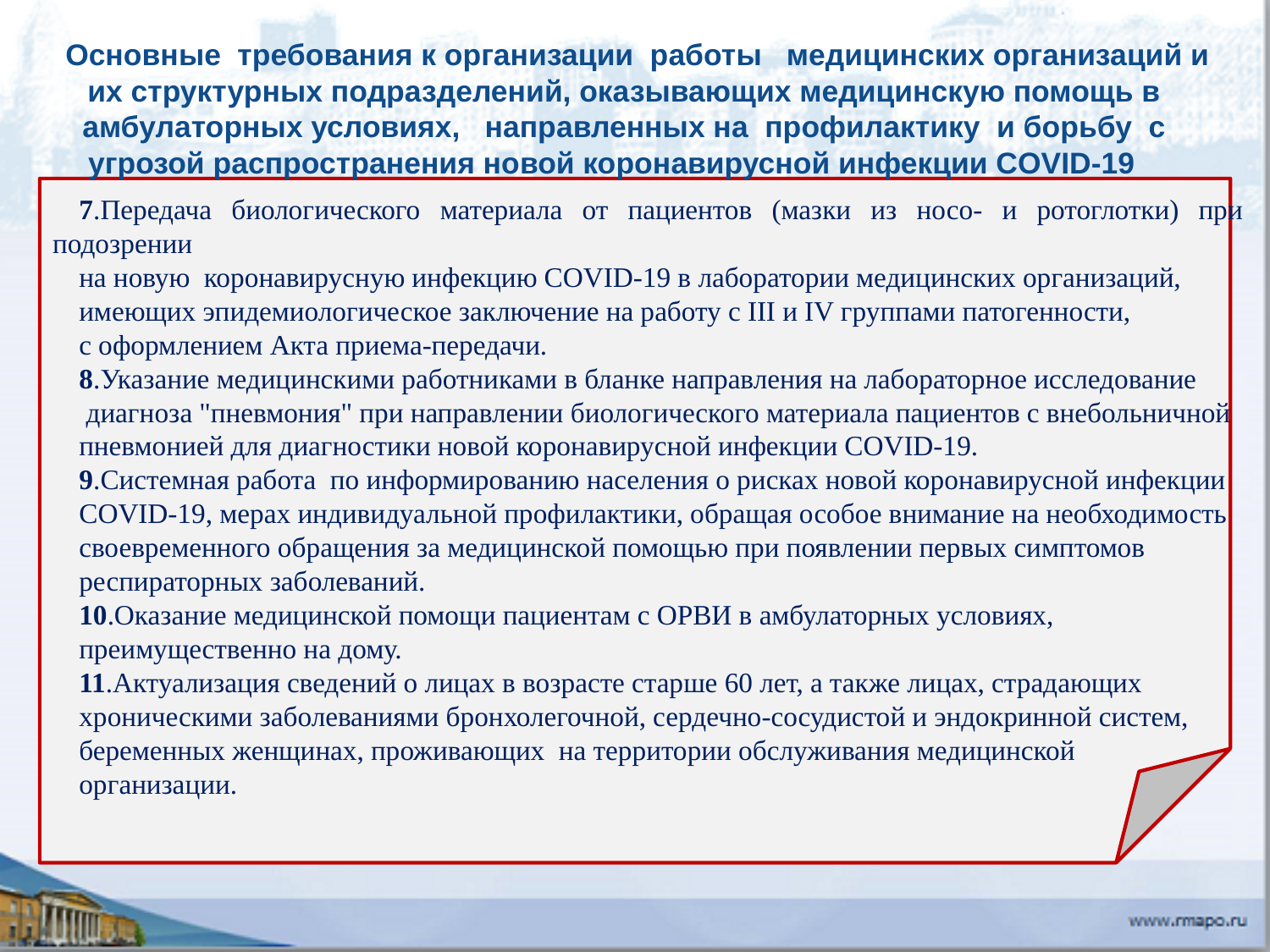

Основные  требования к организации  работы   медицинских организаций и их структурных подразделений, оказывающих медицинскую помощь в амбулаторных условиях,   направленных на  профилактику  и борьбу  с угрозой распространения новой коронавирусной инфекции COVID-19

7.Передача биологического материала от пациентов (мазки из носо- и ротоглотки) при подозрении
на новую  коронавирусную инфекцию COVID-19 в лаборатории медицинских организаций,
имеющих эпидемиологическое заключение на работу с III и IV группами патогенности,
с оформлением Акта приема-передачи.
8.Указание медицинскими работниками в бланке направления на лабораторное исследование
 диагноза "пневмония" при направлении биологического материала пациентов с внебольничной
пневмонией для диагностики новой коронавирусной инфекции COVID-19.
9.Системная работа  по информированию населения о рисках новой коронавирусной инфекции
COVID-19, мерах индивидуальной профилактики, обращая особое внимание на необходимость
своевременного обращения за медицинской помощью при появлении первых симптомов
респираторных заболеваний.
10.Оказание медицинской помощи пациентам с ОРВИ в амбулаторных условиях,
преимущественно на дому.
11.Актуализация сведений о лицах в возрасте старше 60 лет, а также лицах, страдающих
хроническими заболеваниями бронхолегочной, сердечно-сосудистой и эндокринной систем,
беременных женщинах, проживающих  на территории обслуживания медицинской
организации.